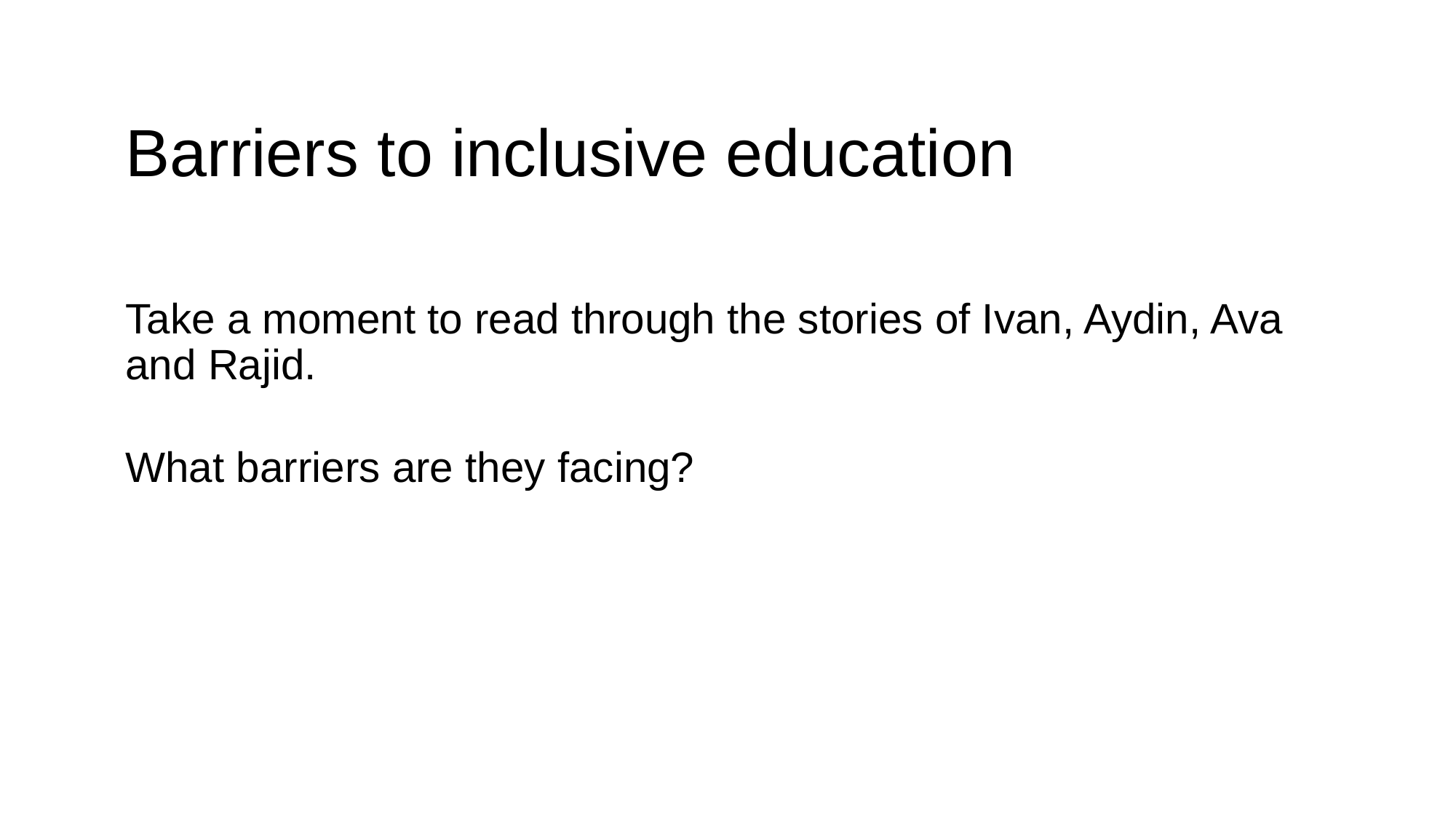

# Barriers to inclusive education
Take a moment to read through the stories of Ivan, Aydin, Ava and Rajid.

What barriers are they facing?